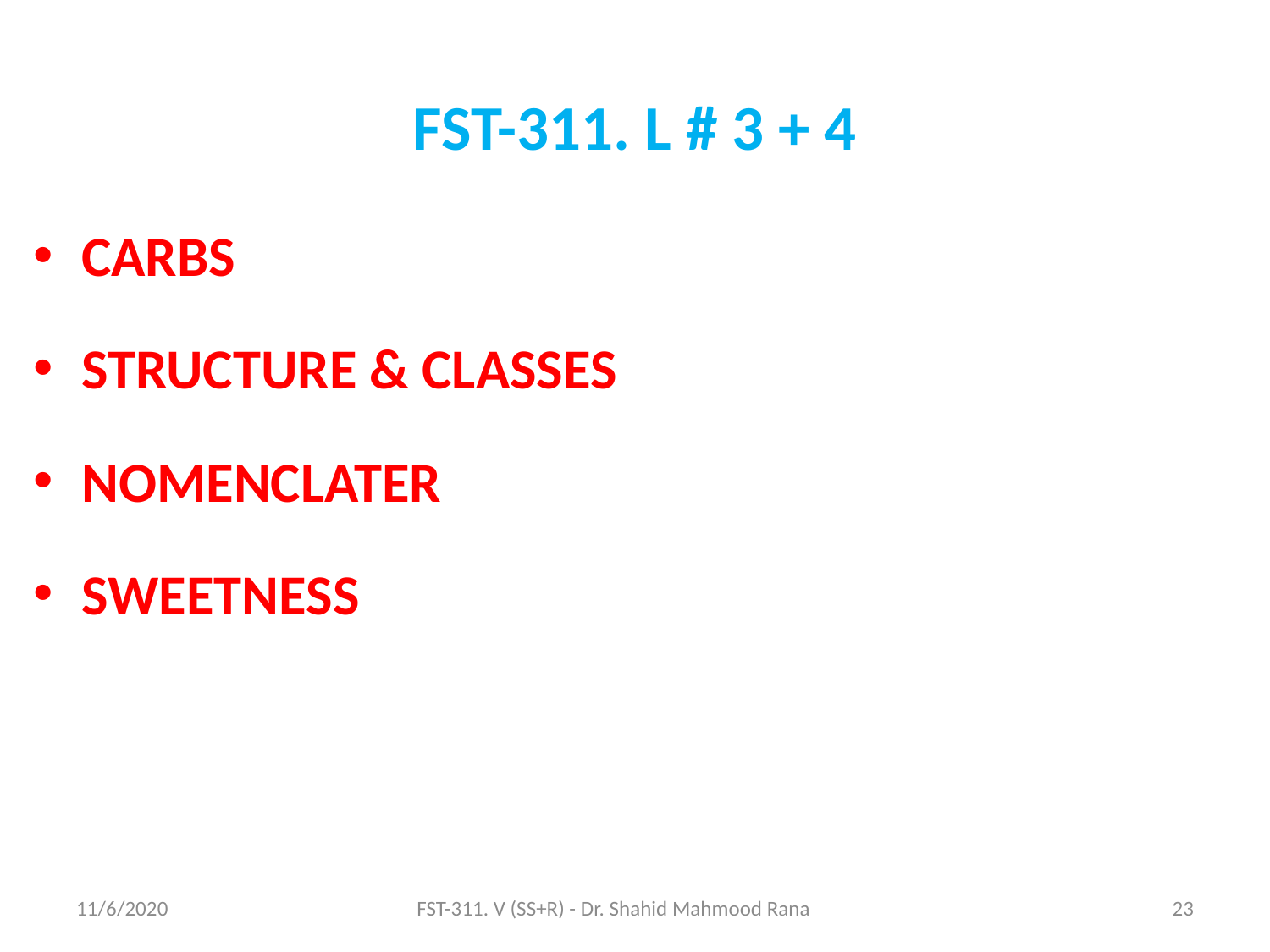

FST-311. L # 3 + 4
CARBS
STRUCTURE & CLASSES
NOMENCLATER
SWEETNESS

11/6/2020
FST-311. V (SS+R) - Dr. Shahid Mahmood Rana
23